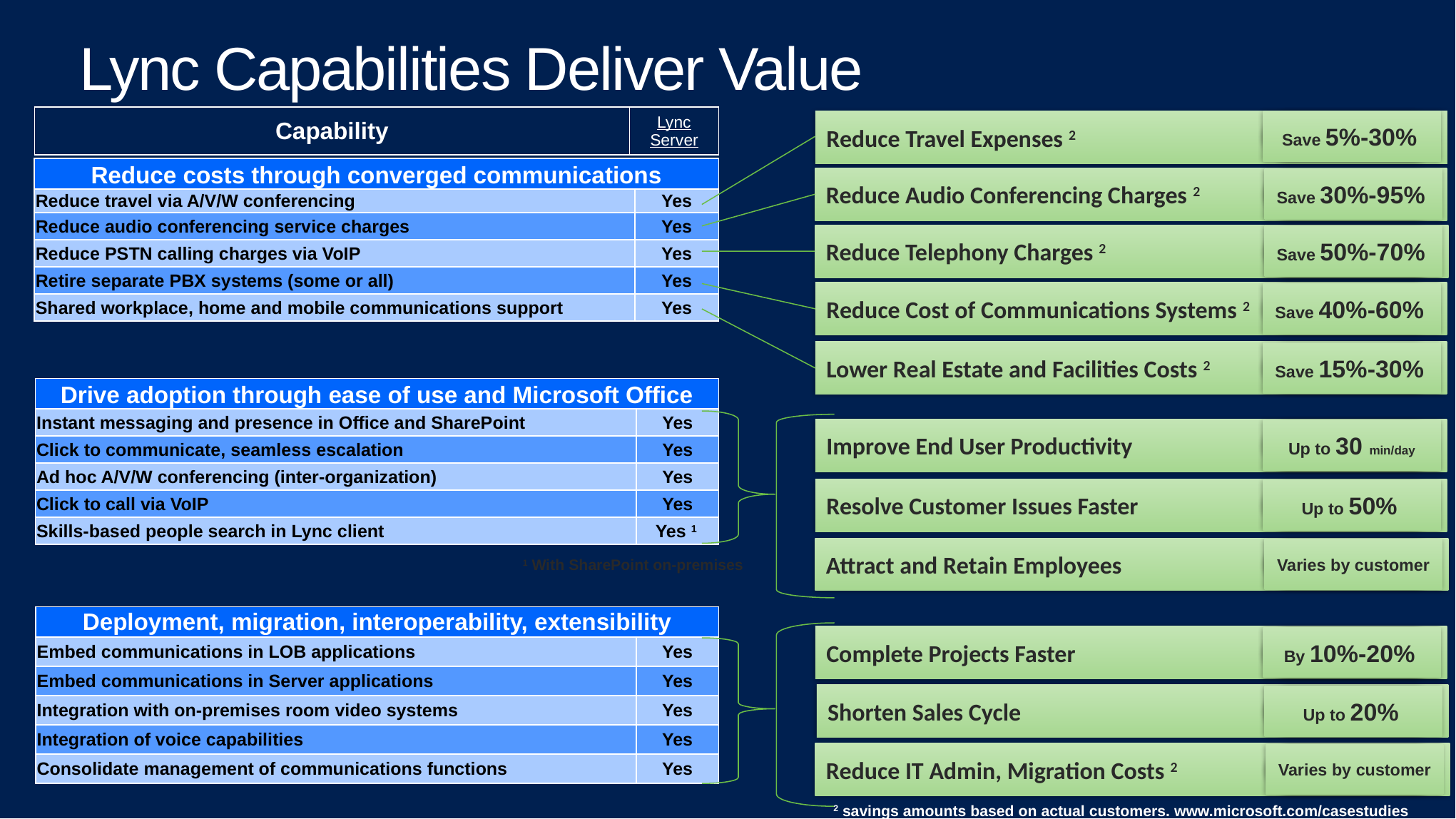

# Lync Capabilities Deliver Value
| Capability | Lync Server |
| --- | --- |
Save 5%-30%

  Reduce Travel Expenses 2
  Reduce Audio Conferencing Charges 2
Save 30%-95%

  Reduce Telephony Charges 2
Save 50%-70%

  Reduce Cost of Communications Systems 2
Save 40%-60%

  Lower Real Estate and Facilities Costs 2
Save 15%-30%

  Improve End User Productivity
Up to 30 min/day

  Resolve Customer Issues Faster
Up to 50%

  Attract and Retain Employees
Varies by customer

  Complete Projects Faster
By 10%-20%

  Shorten Sales Cycle
Up to 20%

  Reduce IT Admin, Migration Costs 2
Varies by customer

| Reduce costs through converged communications |  |
| --- | --- |
| Reduce travel via A/V/W conferencing | Yes |
| Reduce audio conferencing service charges | Yes |
| Reduce PSTN calling charges via VoIP | Yes |
| Retire separate PBX systems (some or all) | Yes |
| Shared workplace, home and mobile communications support | Yes |
| Drive adoption through ease of use and Microsoft Office |  |
| --- | --- |
| Instant messaging and presence in Office and SharePoint | Yes |
| Click to communicate, seamless escalation | Yes |
| Ad hoc A/V/W conferencing (inter-organization) | Yes |
| Click to call via VoIP | Yes |
| Skills-based people search in Lync client | Yes 1 |
1 With SharePoint on-premises
| Deployment, migration, interoperability, extensibility |  |
| --- | --- |
| Embed communications in LOB applications | Yes |
| Embed communications in Server applications | Yes |
| Integration with on-premises room video systems | Yes |
| Integration of voice capabilities | Yes |
| Consolidate management of communications functions | Yes |
2 savings amounts based on actual customers. www.microsoft.com/casestudies